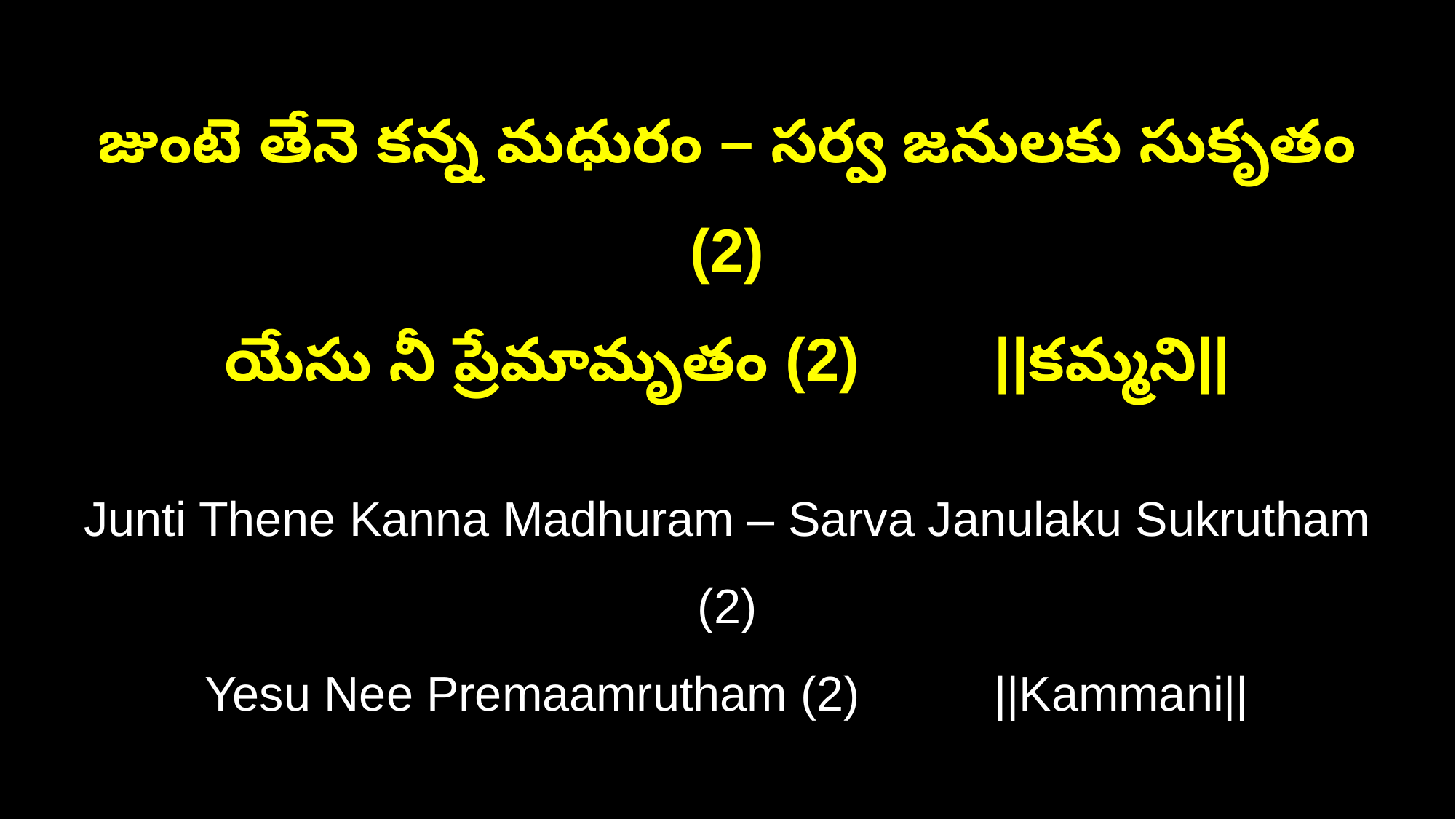

జుంటె తేనె కన్న మధురం – సర్వ జనులకు సుకృతం (2)
యేసు నీ ప్రేమామృతం (2)        ||కమ్మని||
Junti Thene Kanna Madhuram – Sarva Janulaku Sukrutham (2)
Yesu Nee Premaamrutham (2)          ||Kammani||